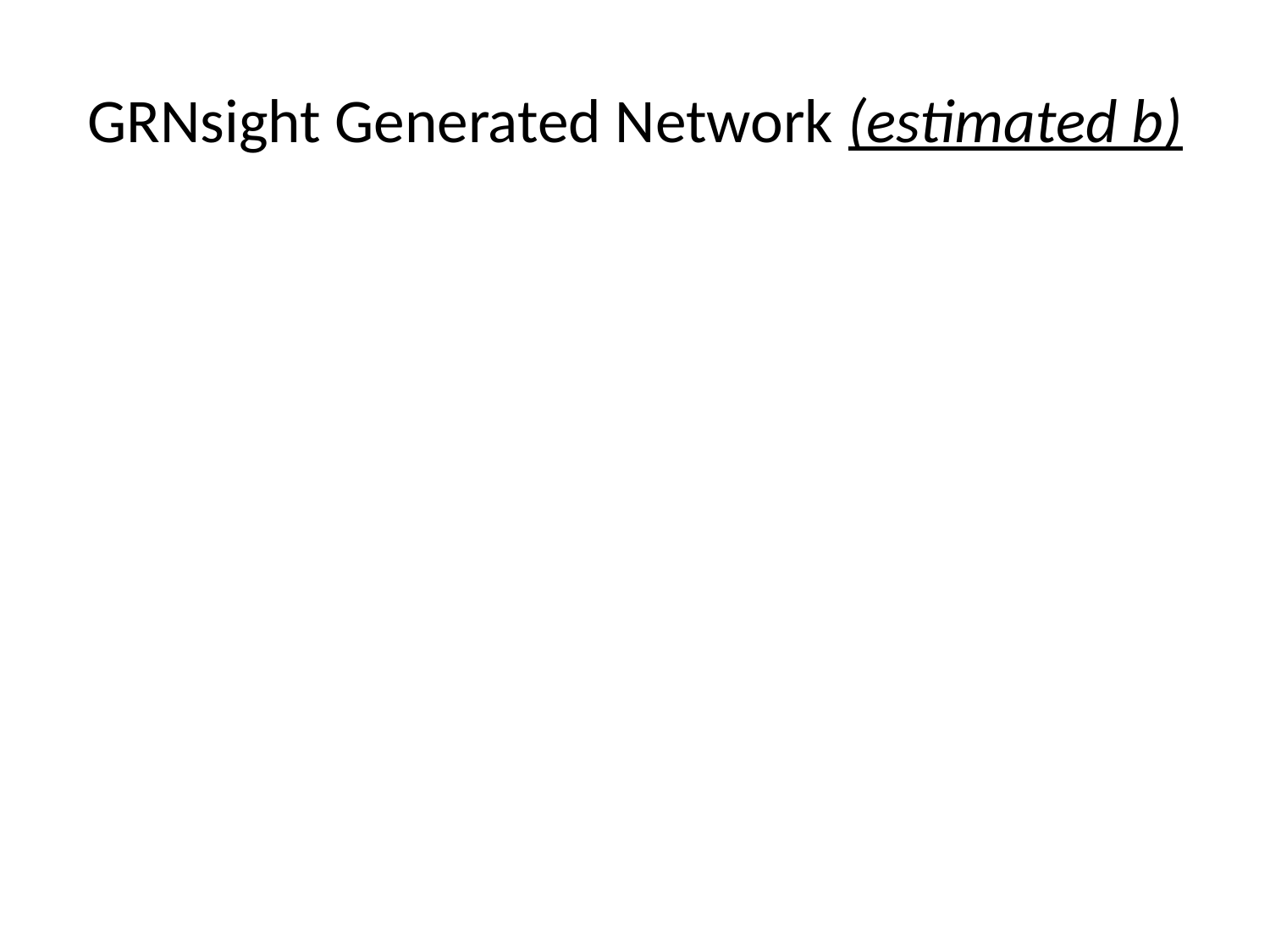

# GRNsight Generated Network (estimated b)
More descriptive title?